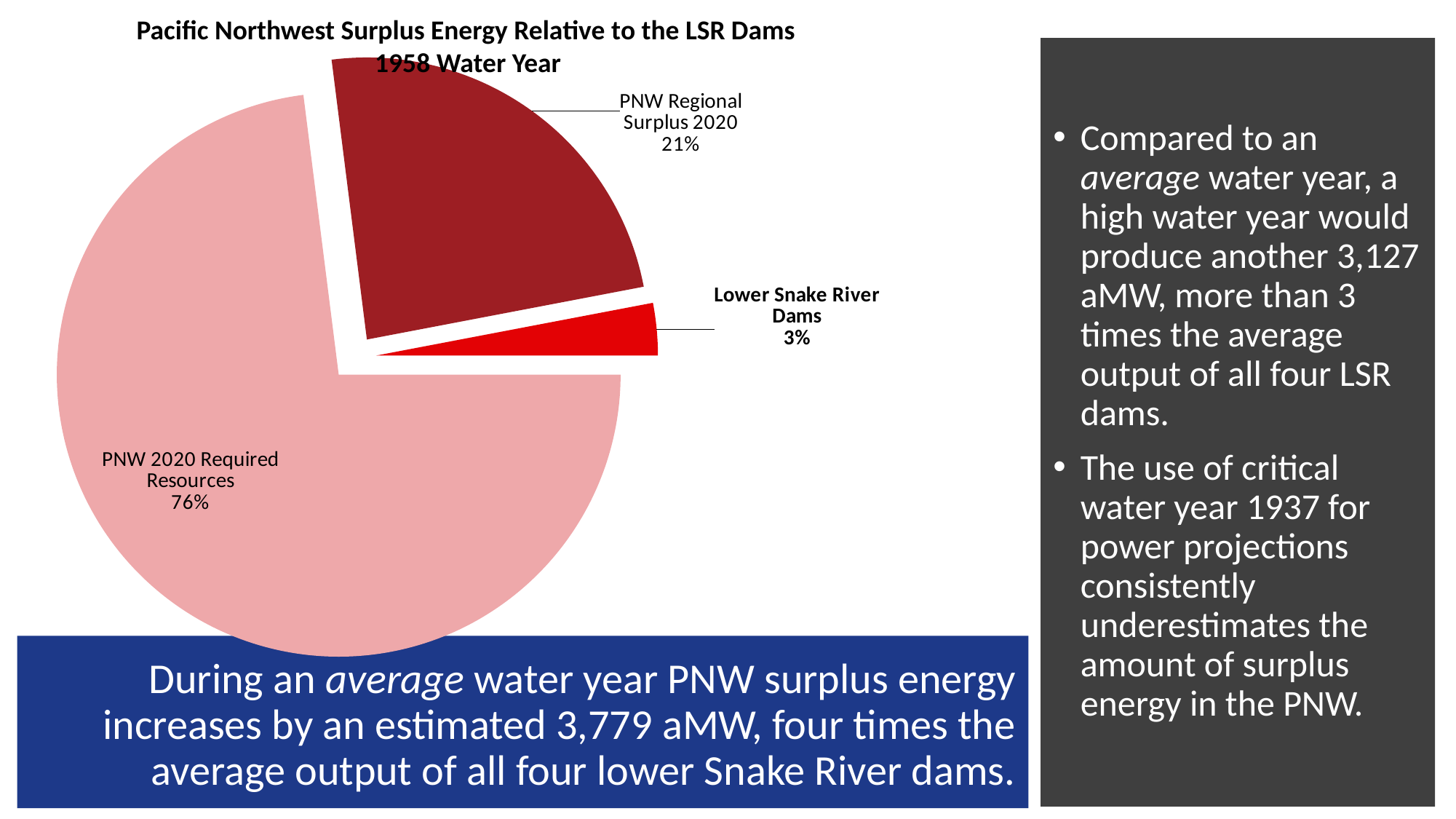

Pacific Northwest Surplus Energy Relative to the LSR Dams
1958 Water Year

### Chart

| Category |  |
|---|---|
| Pacific Northwest Surplus Energy Relative to the LSR Dams 1958 Water Year | None |
| PNW 2020 Required Resources | 0.73 |
| PNW Regional Surplus 2020 | 0.24 |
| Lower Snake River Dams | 0.03 |
Compared to an average water year, a high water year would produce another 3,127 aMW, more than 3 times the average output of all four LSR dams.
The use of critical water year 1937 for power projections consistently underestimates the amount of surplus energy in the PNW.

During an average water year PNW surplus energy increases by an estimated 3,779 aMW, four times the average output of all four lower Snake River dams.